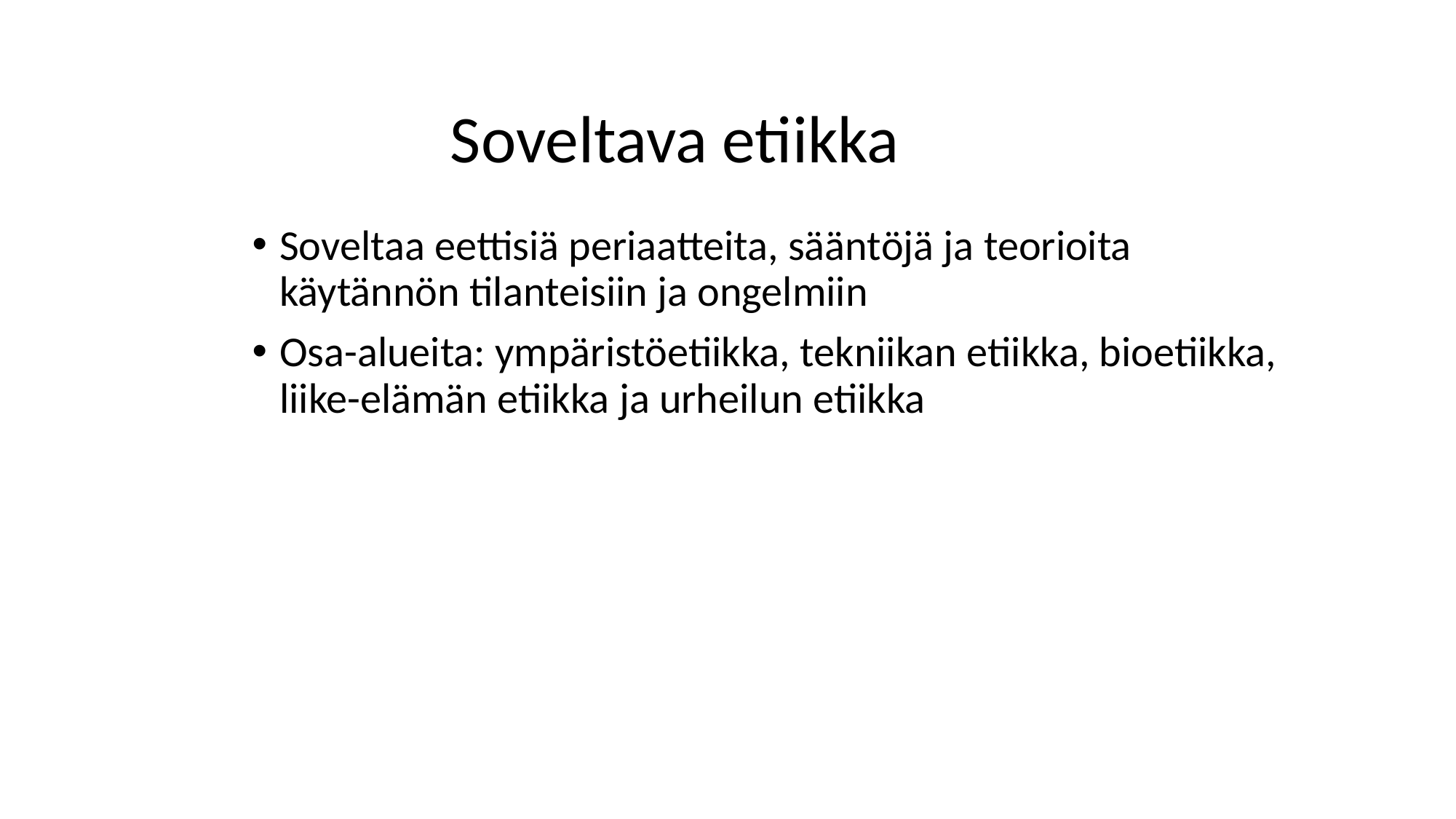

# Soveltava etiikka
Soveltaa eettisiä periaatteita, sääntöjä ja teorioita käytännön tilanteisiin ja ongelmiin
Osa-alueita: ympäristöetiikka, tekniikan etiikka, bioetiikka, liike-elämän etiikka ja urheilun etiikka